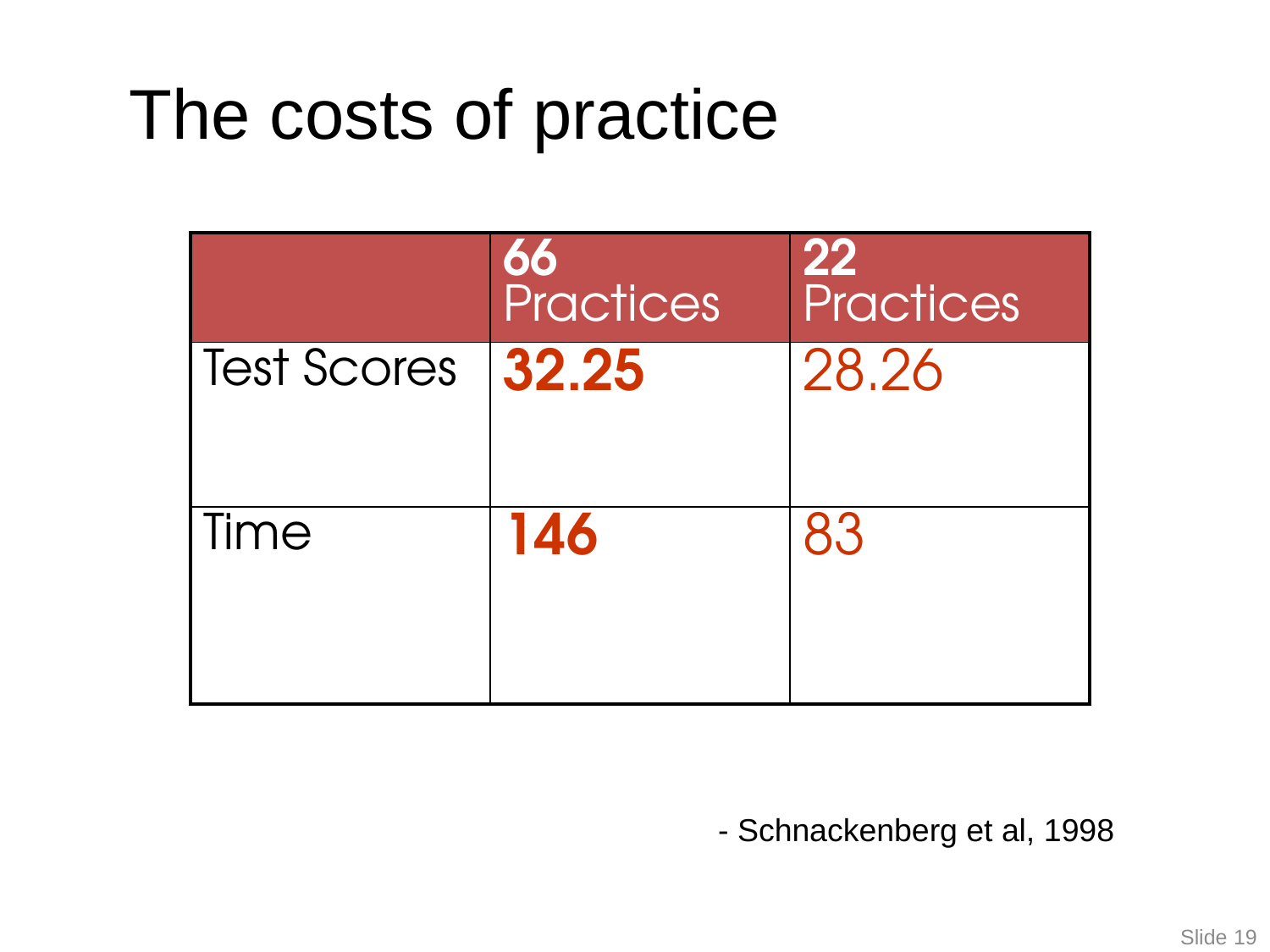

# The costs of practice
|  | 66 Practices | 22 Practices |
| --- | --- | --- |
| Test Scores | 32.25 | 28.26 |
| Time | 146 | 83 |
- Schnackenberg et al, 1998
Slide 19